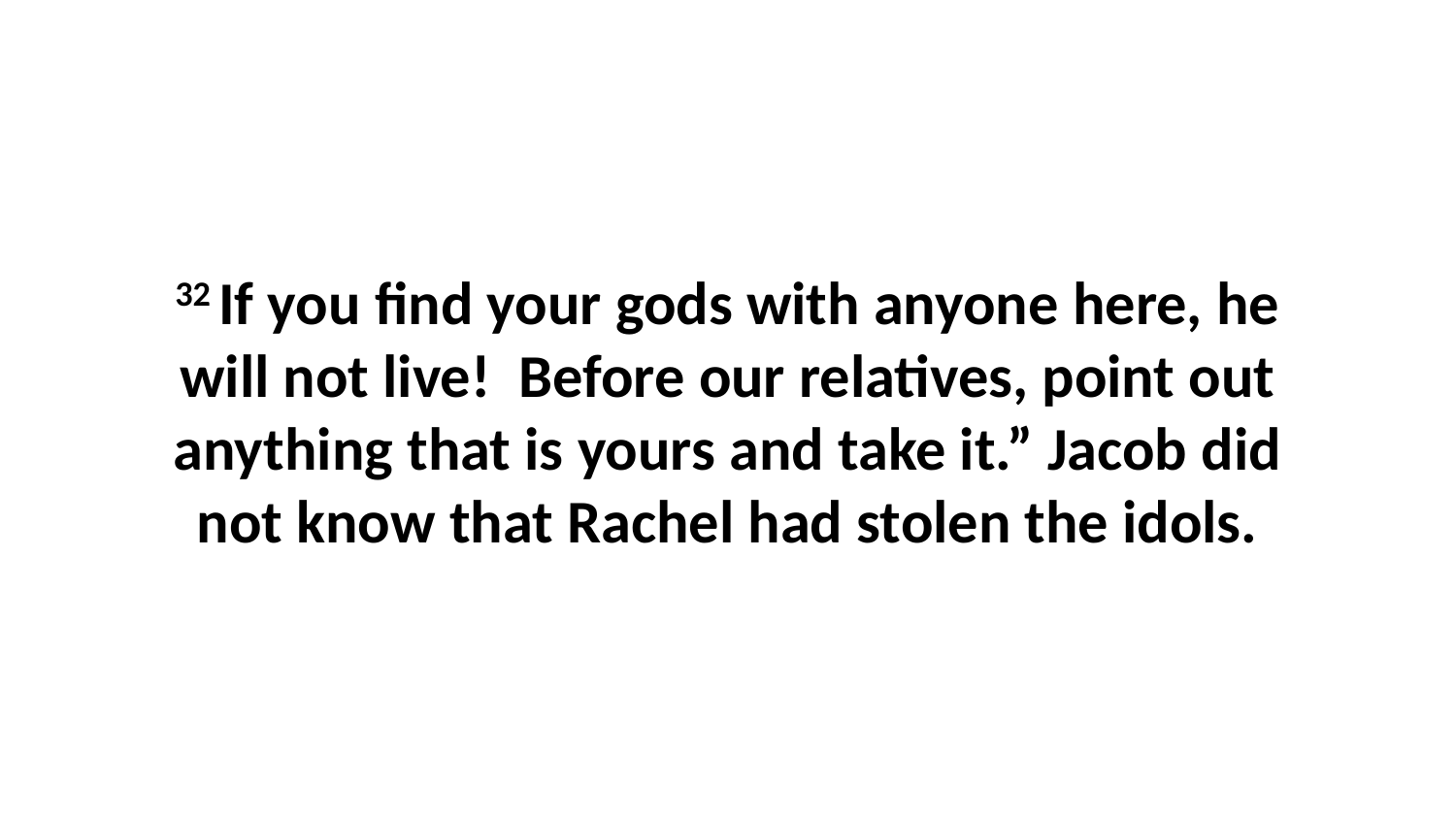

32 If you find your gods with anyone here, he will not live!  Before our relatives, point out anything that is yours and take it.” Jacob did not know that Rachel had stolen the idols.